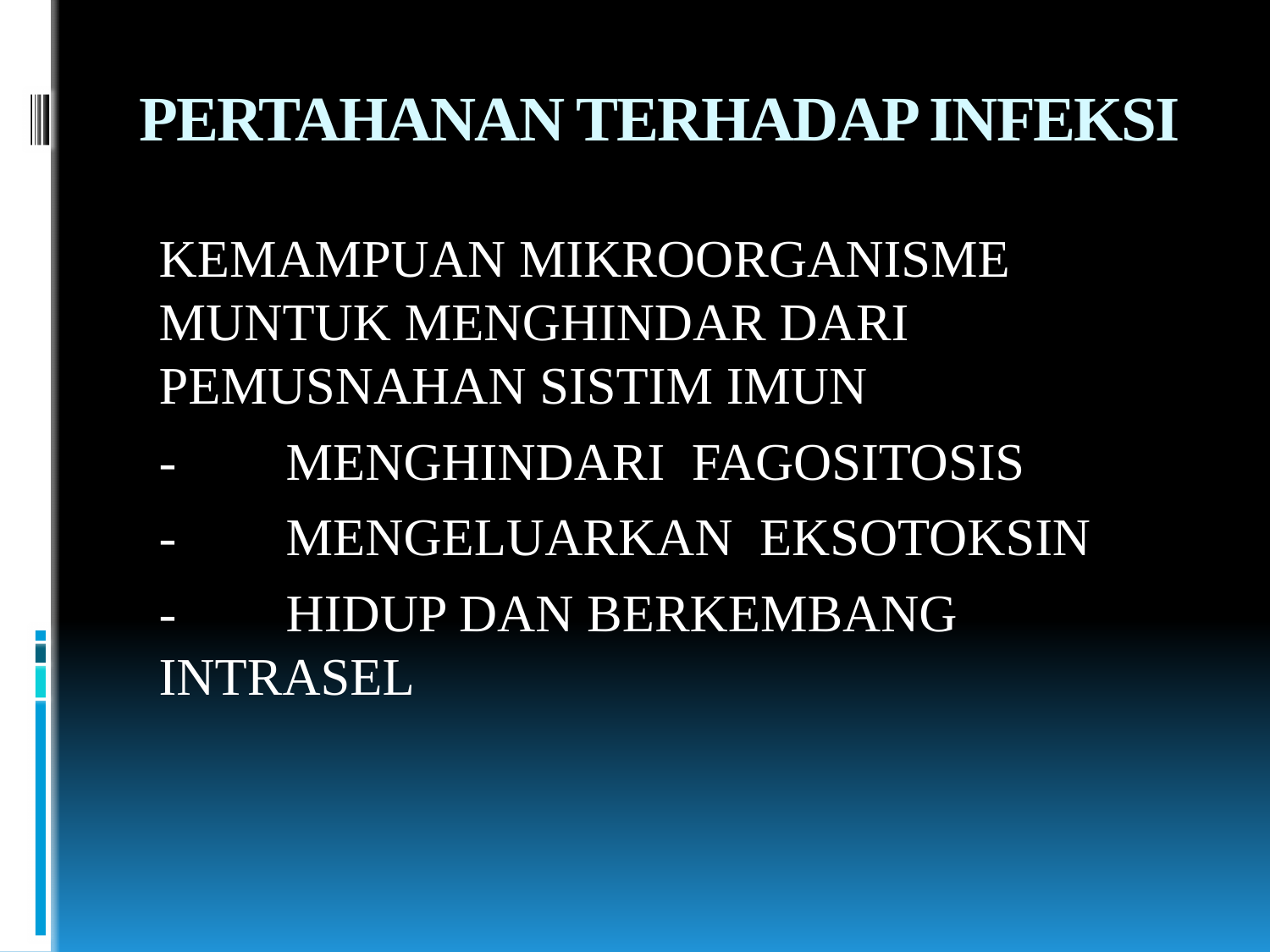

# PERTAHANAN TERHADAP INFEKSI
	KEMAMPUAN MIKROORGANISME MUNTUK MENGHINDAR DARI PEMUSNAHAN SISTIM IMUN
	-	MENGHINDARI  FAGOSITOSIS
	-	MENGELUARKAN  EKSOTOKSIN
	-	HIDUP DAN BERKEMBANG INTRASEL